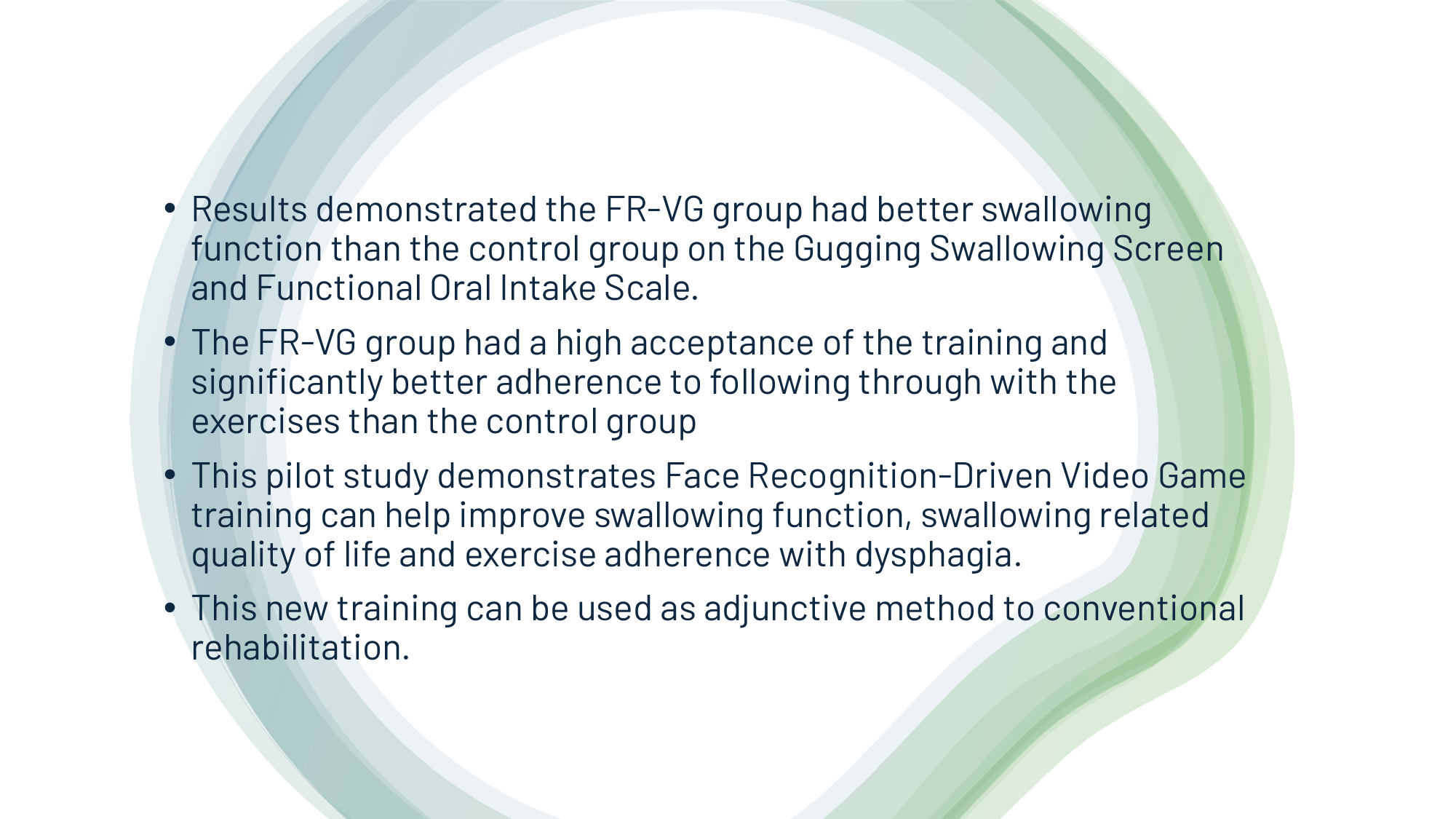

Results demonstrated the FR-VG group had better swallowing function than the control group on the Gugging Swallowing Screen and Functional Oral Intake Scale.
The FR-VG group had a high acceptance of the training and significantly better adherence to following through with the exercises than the control group
This pilot study demonstrates Face Recognition-Driven Video Game training can help improve swallowing function, swallowing related quality of life and exercise adherence with dysphagia.
This new training can be used as adjunctive method to conventional rehabilitation.